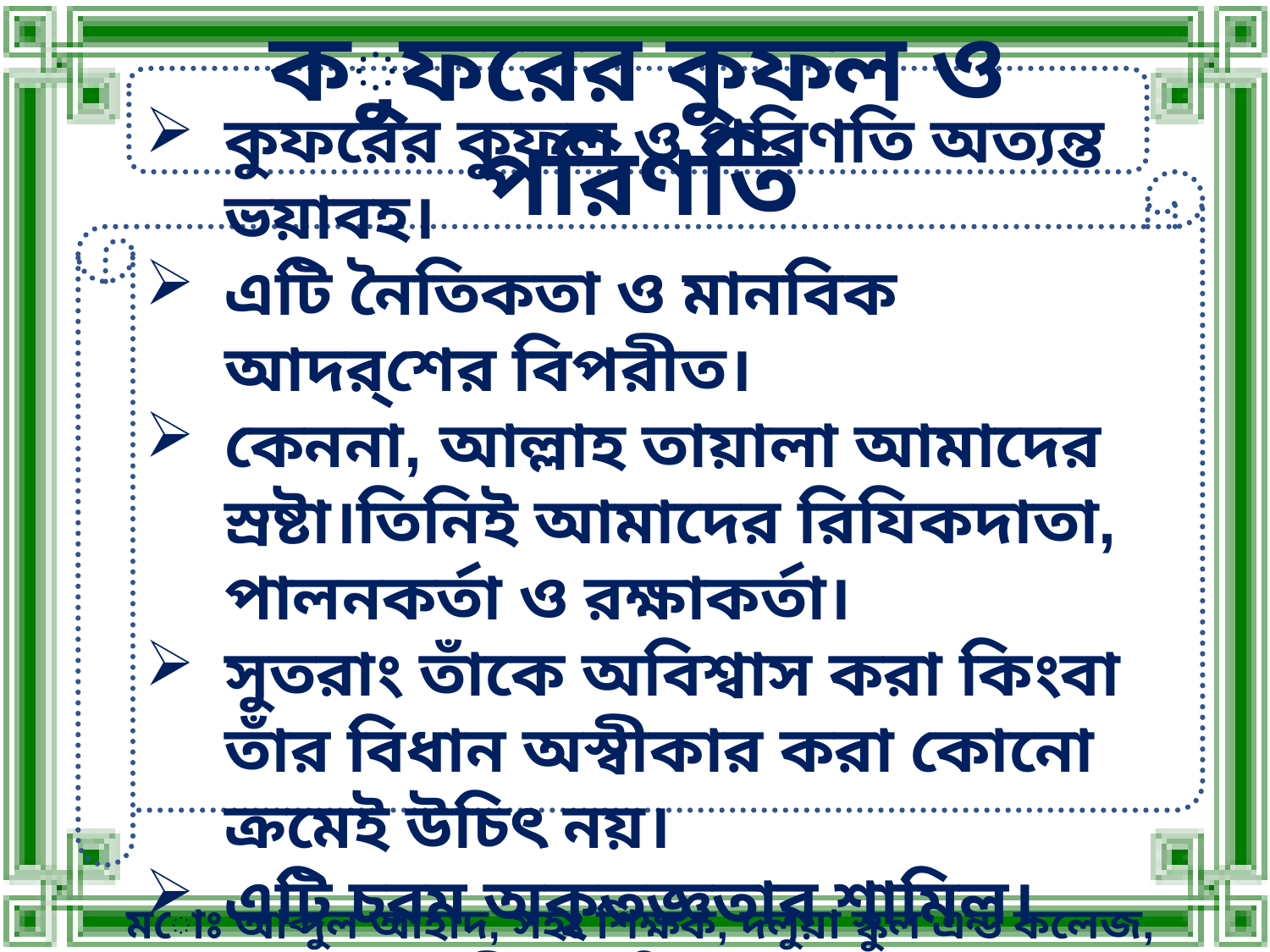

কুফরের কুফল ও পরিণতি
কুফরের কুফল ও পরিণতি অত্যন্ত ভয়াবহ।
এটি নৈতিকতা ও মানবিক আদর্শের বিপরীত।
কেননা, আল্লাহ তায়ালা আমাদের স্রষ্টা।তিনিই আমাদের রিযিকদাতা, পালনকর্তা ও রক্ষাকর্তা।
সুতরাং তাঁকে অবিশ্বাস করা কিংবা তাঁর বিধান অস্বীকার করা কোনো ক্রমেই উচিৎ নয়।
এটি চরম অকৃতজ্ঞতার শামিল।